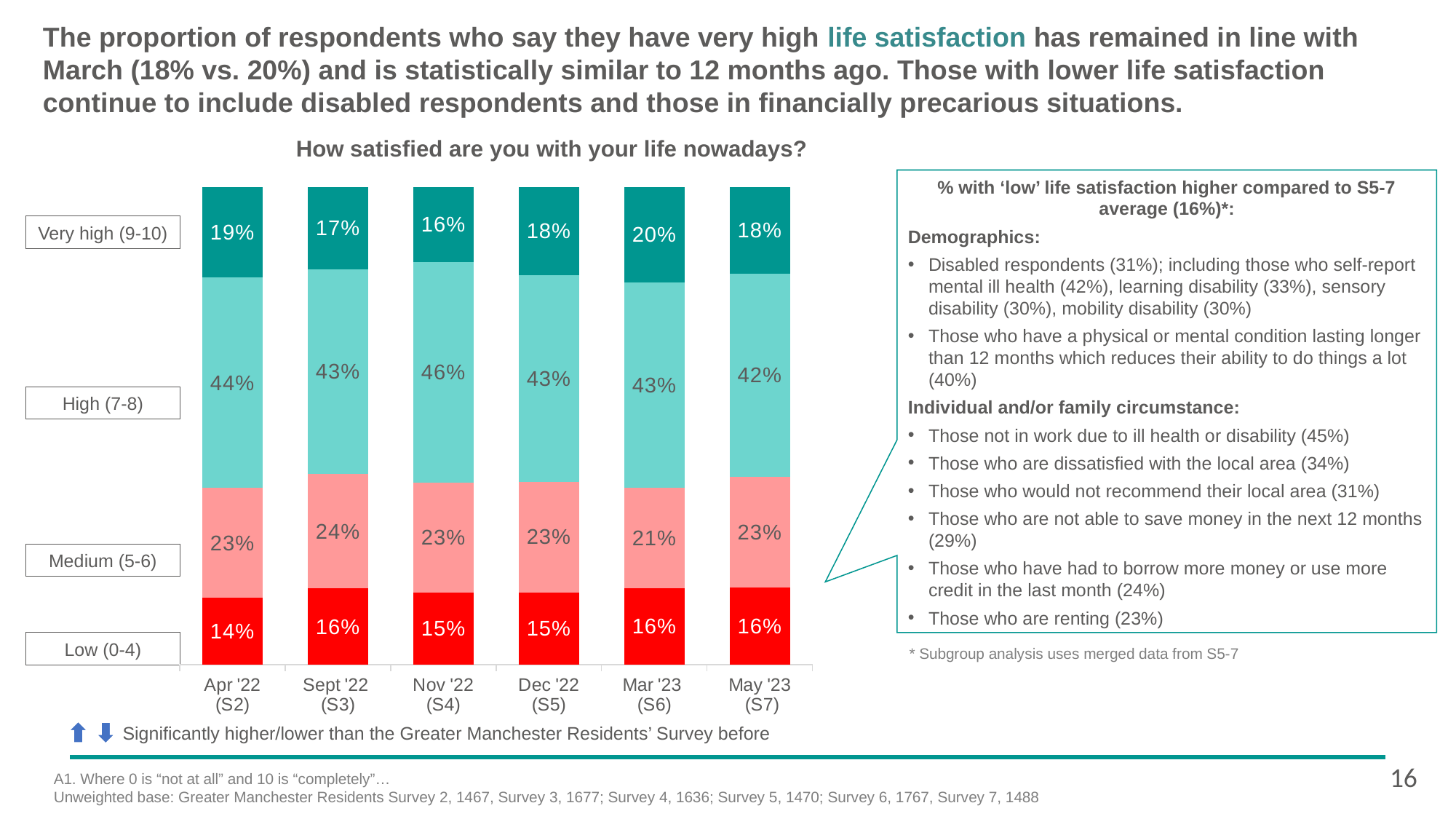

# The proportion of respondents who say they have very high life satisfaction has remained in line with March (18% vs. 20%) and is statistically similar to 12 months ago. Those with lower life satisfaction continue to include disabled respondents and those in financially precarious situations.
How satisfied are you with your life nowadays?
% with ‘low’ life satisfaction higher compared to S5-7 average (16%)*:
Demographics:
Disabled respondents (31%); including those who self-report mental ill health (42%), learning disability (33%), sensory disability (30%), mobility disability (30%)
Those who have a physical or mental condition lasting longer than 12 months which reduces their ability to do things a lot (40%)
Individual and/or family circumstance:
Those not in work due to ill health or disability (45%)
Those who are dissatisfied with the local area (34%)
Those who would not recommend their local area (31%)
Those who are not able to save money in the next 12 months (29%)
Those who have had to borrow more money or use more credit in the last month (24%)
Those who are renting (23%)

### Chart

| Category | Low (0-4) | Medium (5-6) | High (7-8) | Very high (9-10) |
|---|---|---|---|---|
| Apr '22
(S2) | 0.14 | 0.23 | 0.44 | 0.19 |
| Sept '22
(S3) | 0.16 | 0.24 | 0.43 | 0.172860280878423 |
| Nov '22
(S4) | 0.150107203566348 | 0.23 | 0.46 | 0.156660413478867 |
| Dec '22
(S5) | 0.151115622013787 | 0.23 | 0.43 | 0.184168210285699 |
| Mar '23
(S6) | 0.16 | 0.21 | 0.43 | 0.2 |
| May '23
 (S7) | 0.16 | 0.23 | 0.42 | 0.18 |
Very high (9-10)
High (7-8)
Medium (5-6)
Low (0-4)
 * Subgroup analysis uses merged data from S5-7
Significantly higher/lower than the Greater Manchester Residents’ Survey before

16
A1. Where 0 is “not at all” and 10 is “completely”…
Unweighted base: Greater Manchester Residents Survey 2, 1467, Survey 3, 1677; Survey 4, 1636; Survey 5, 1470; Survey 6, 1767, Survey 7, 1488